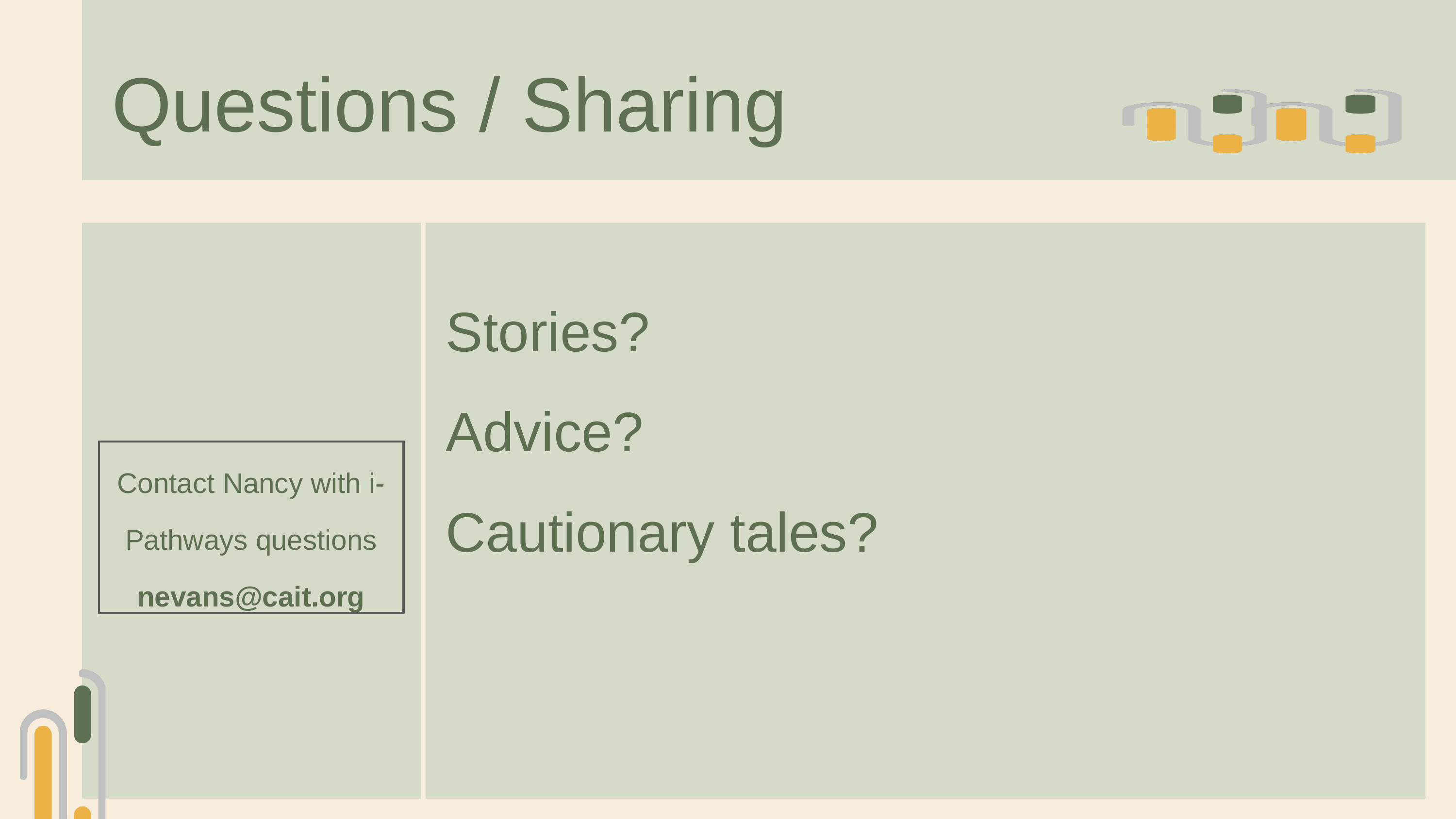

Questions / Sharing

Contact Nancy with i-Pathways questions
nevans@cait.org

Stories?
Advice?
Cautionary tales?